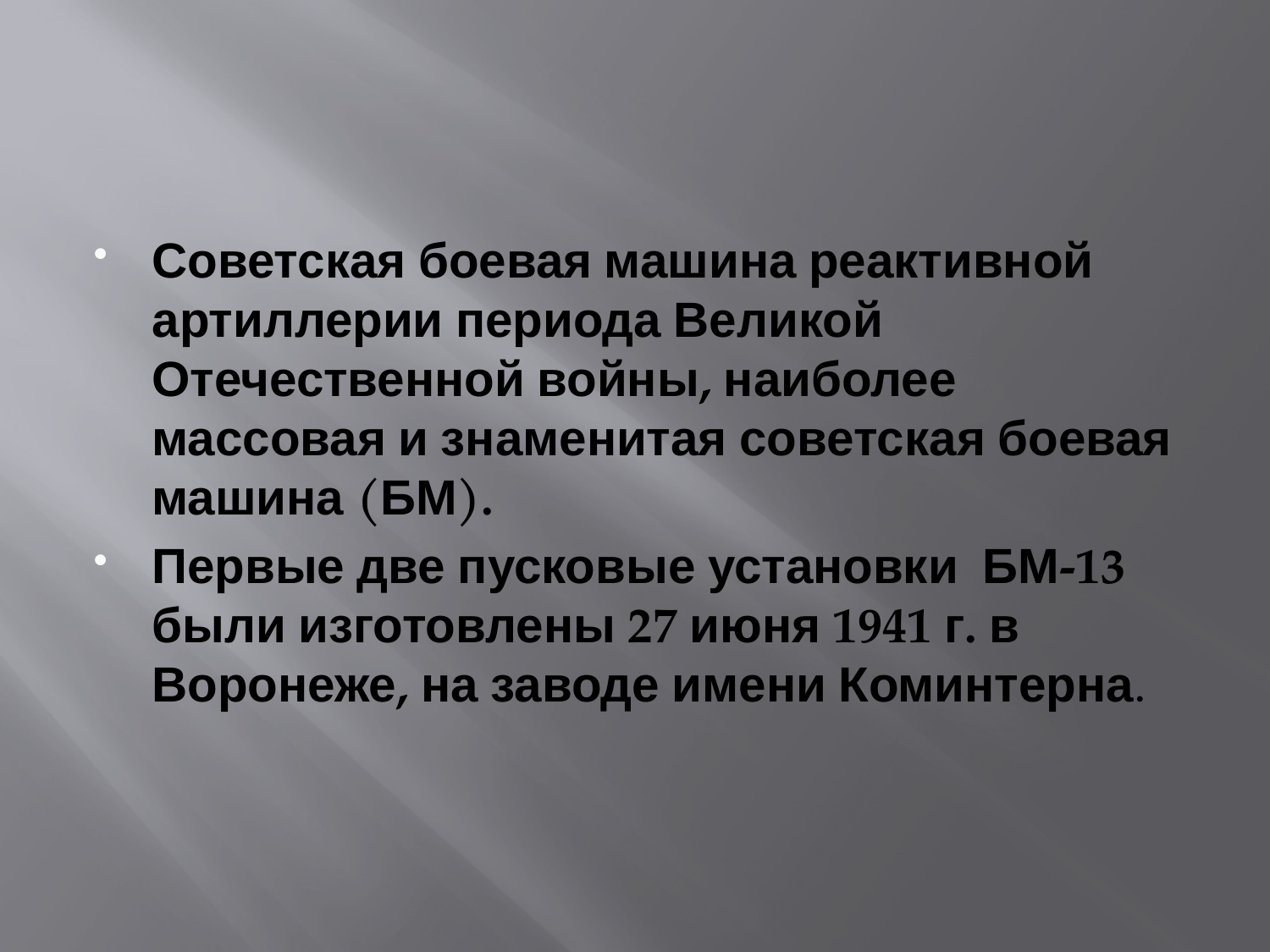

#
Советская боевая машина реактивной артиллерии периода Великой Отечественной войны, наиболее массовая и знаменитая советская боевая машина (БМ).
Первые две пусковые установки  БМ-13 были изготовлены 27 июня 1941 г. в Воронеже, на заводе имени Коминтерна.